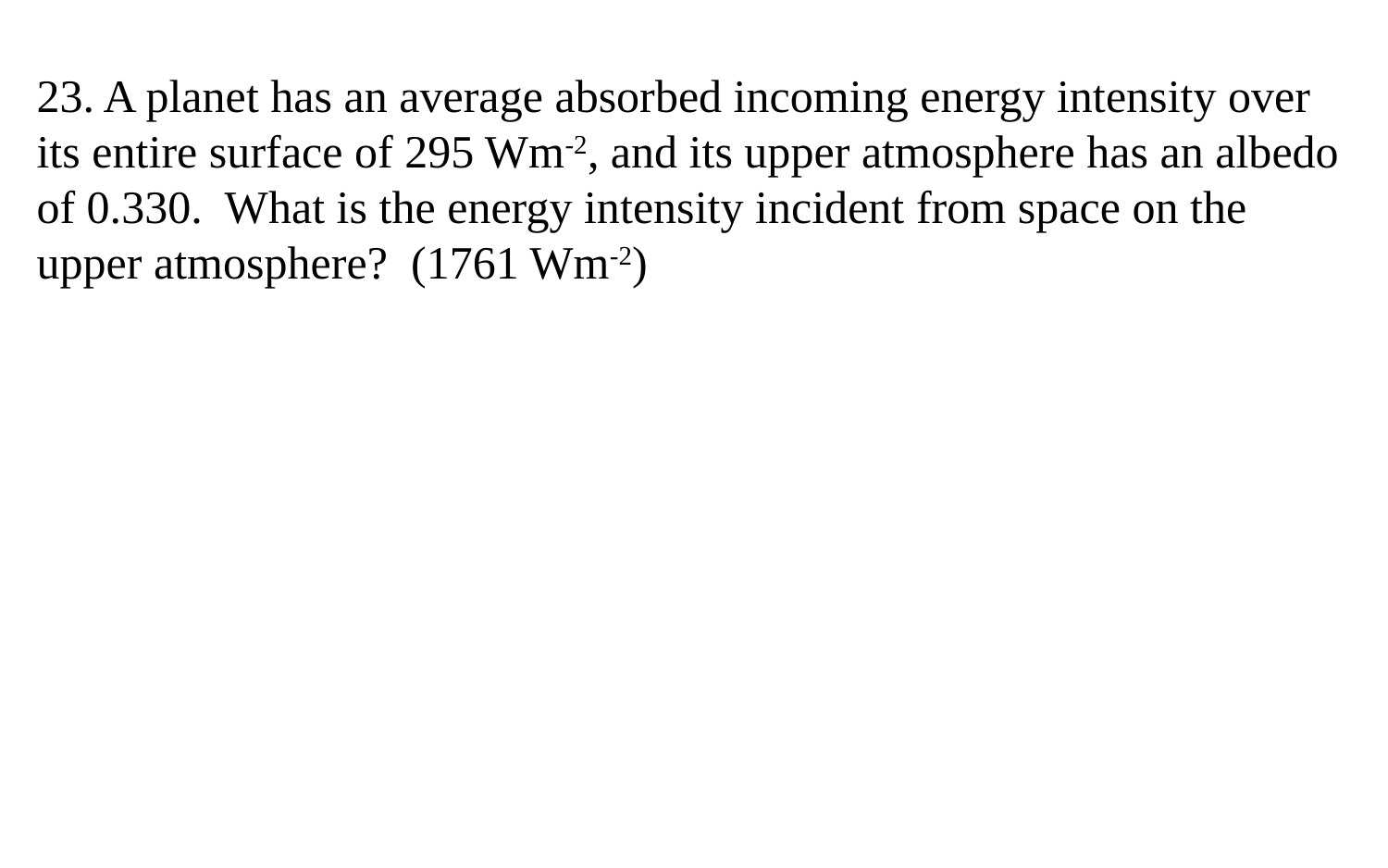

23. A planet has an average absorbed incoming energy intensity over its entire surface of 295 Wm-2, and its upper atmosphere has an albedo of 0.330.  What is the energy intensity incident from space on the upper atmosphere?  (1761 Wm-2)